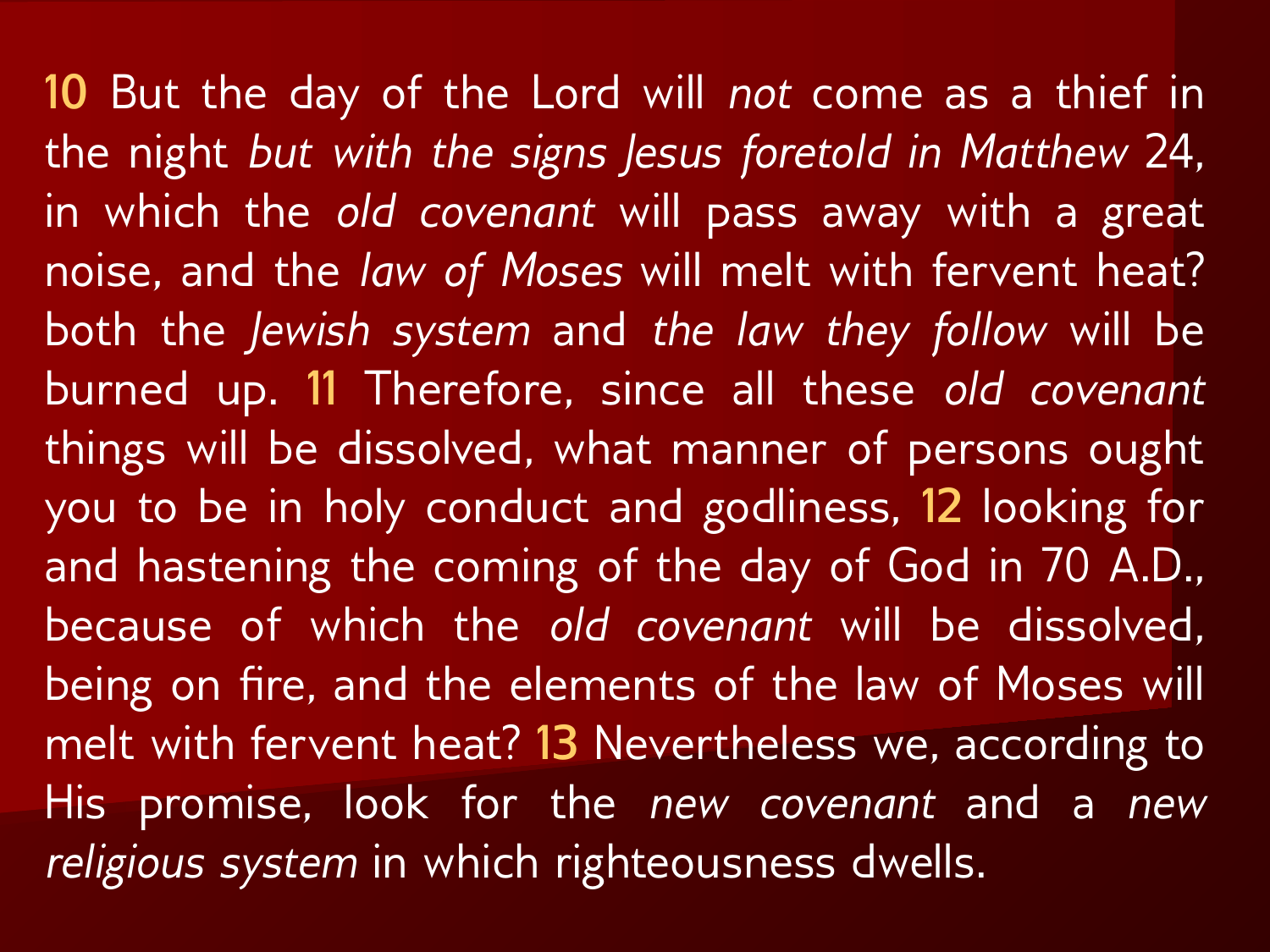

10 But the day of the Lord will not come as a thief in the night but with the signs Jesus foretold in Matthew 24, in which the old covenant will pass away with a great noise, and the law of Moses will melt with fervent heat? both the Jewish system and the law they follow will be burned up. 11 Therefore, since all these old covenant things will be dissolved, what manner of persons ought you to be in holy conduct and godliness, 12 looking for and hastening the coming of the day of God in 70 a.d., because of which the old covenant will be dissolved, being on fire, and the elements of the law of Moses will melt with fervent heat? 13 Nevertheless we, according to His promise, look for the new covenant and a new religious system in which righteousness dwells.